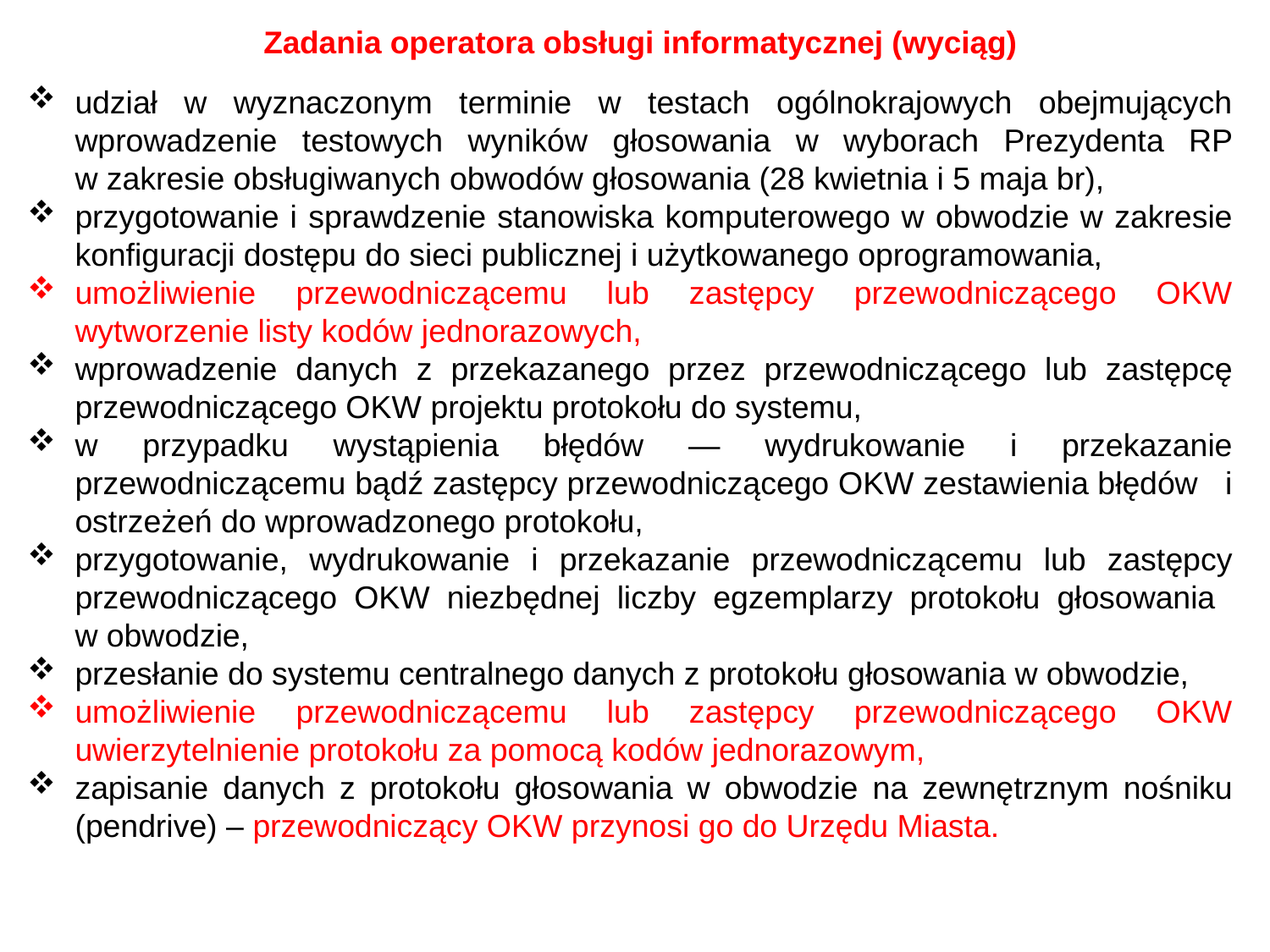

Zadania operatora obsługi informatycznej (wyciąg)
udział w wyznaczonym terminie w testach ogólnokrajowych obejmujących wprowadzenie testowych wyników głosowania w wyborach Prezydenta RP w zakresie obsługiwanych obwodów głosowania (28 kwietnia i 5 maja br),
przygotowanie i sprawdzenie stanowiska komputerowego w obwodzie w zakresie konfiguracji dostępu do sieci publicznej i użytkowanego oprogramowania,
umożliwienie przewodniczącemu lub zastępcy przewodniczącego OKW wytworzenie listy kodów jednorazowych,
wprowadzenie danych z przekazanego przez przewodniczącego lub zastępcę przewodniczącego OKW projektu protokołu do systemu,
w przypadku wystąpienia błędów — wydrukowanie i przekazanie przewodniczącemu bądź zastępcy przewodniczącego OKW zestawienia błędów   i ostrzeżeń do wprowadzonego protokołu,
przygotowanie, wydrukowanie i przekazanie przewodniczącemu lub zastępcy przewodniczącego OKW niezbędnej liczby egzemplarzy protokołu głosowania
w obwodzie,
przesłanie do systemu centralnego danych z protokołu głosowania w obwodzie,
umożliwienie przewodniczącemu lub zastępcy przewodniczącego OKW uwierzytelnienie protokołu za pomocą kodów jednorazowym,
zapisanie danych z protokołu głosowania w obwodzie na zewnętrznym nośniku (pendrive) – przewodniczący OKW przynosi go do Urzędu Miasta.